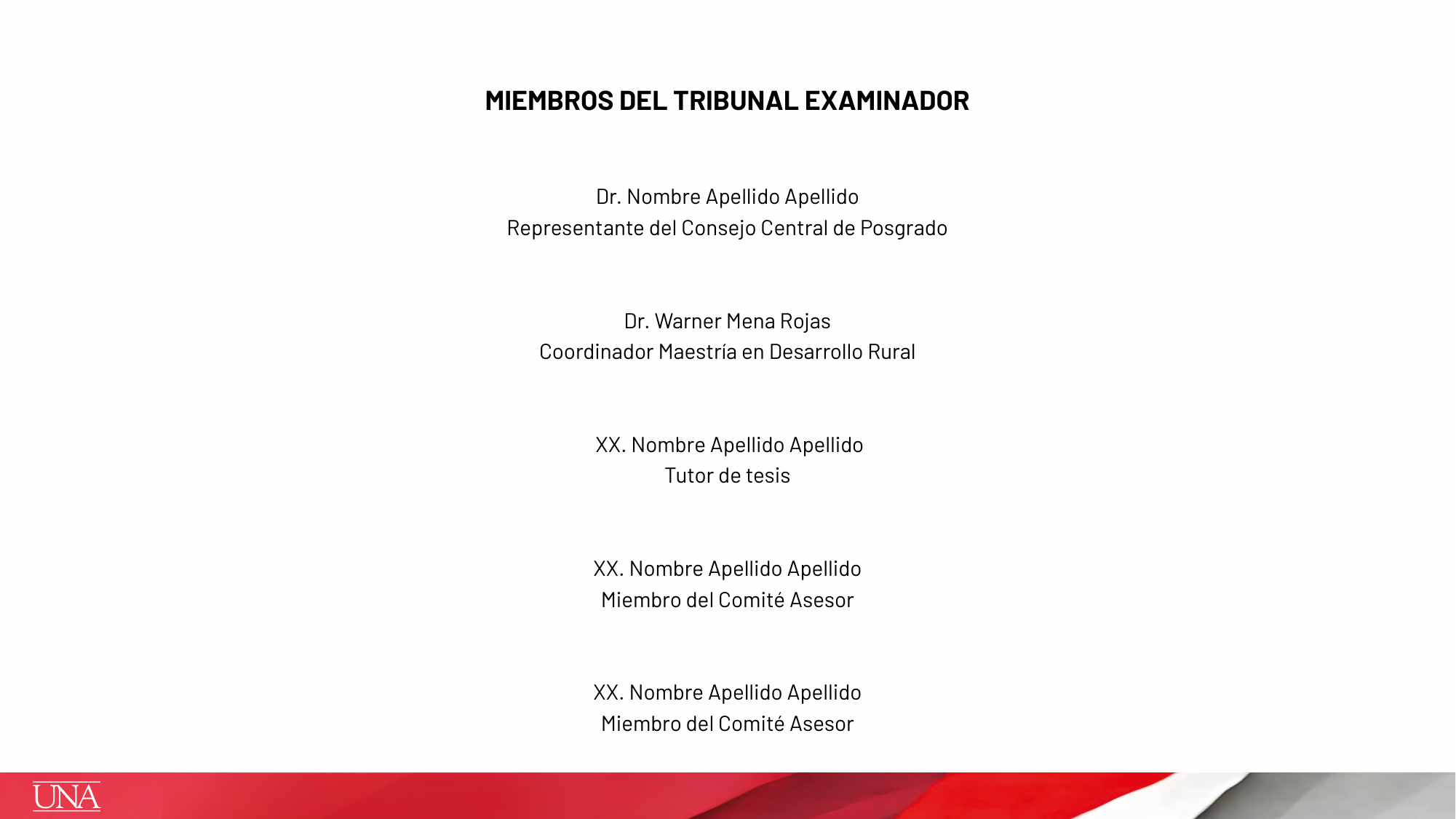

# MIEMBROS DEL TRIBUNAL EXAMINADOR
Dr. Nombre Apellido Apellido
Representante del Consejo Central de Posgrado

Dr. Warner Mena Rojas
Coordinador Maestría en Desarrollo Rural

 XX. Nombre Apellido Apellido
Tutor de tesis

XX. Nombre Apellido Apellido
Miembro del Comité Asesor

XX. Nombre Apellido Apellido
Miembro del Comité Asesor